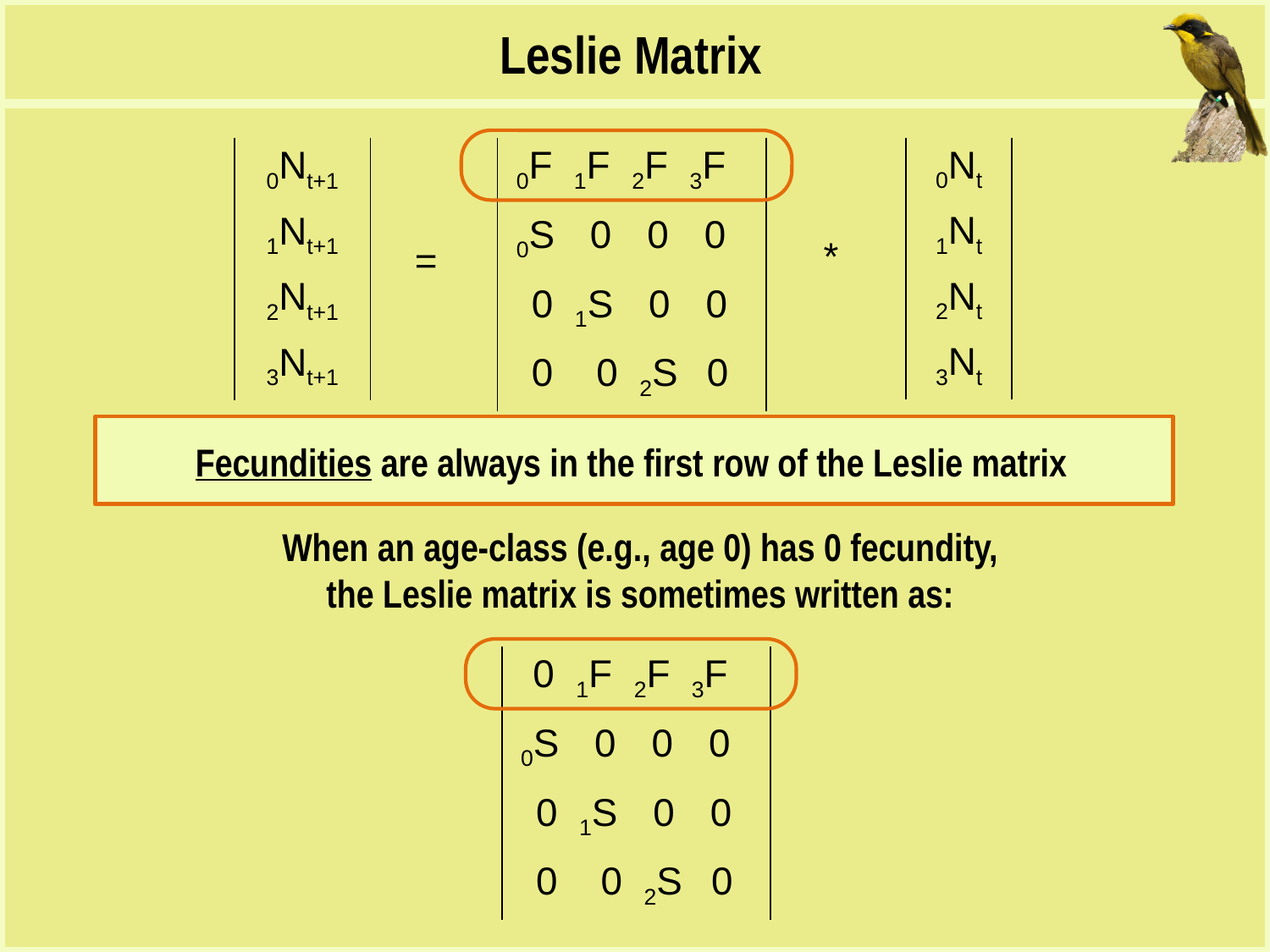

Leslie Matrix
| 0Nt |
| --- |
| 1Nt |
| 2Nt |
| 3Nt |
| 0Nt+1 |
| --- |
| 1Nt+1 |
| 2Nt+1 |
| 3Nt+1 |
| 0F 1F 2F 3F |
| --- |
| 0S 0 0 0 |
| 0 1S 0 0 |
| 0 0 2S 0 |
| \* |
| --- |
| = |
| --- |

Fecundities are always in the first row of the Leslie matrix

When an age-class (e.g., age 0) has 0 fecundity,
the Leslie matrix is sometimes written as:
| 0 1F 2F 3F |
| --- |
| 0S 0 0 0 |
| 0 1S 0 0 |
| 0 0 2S 0 |